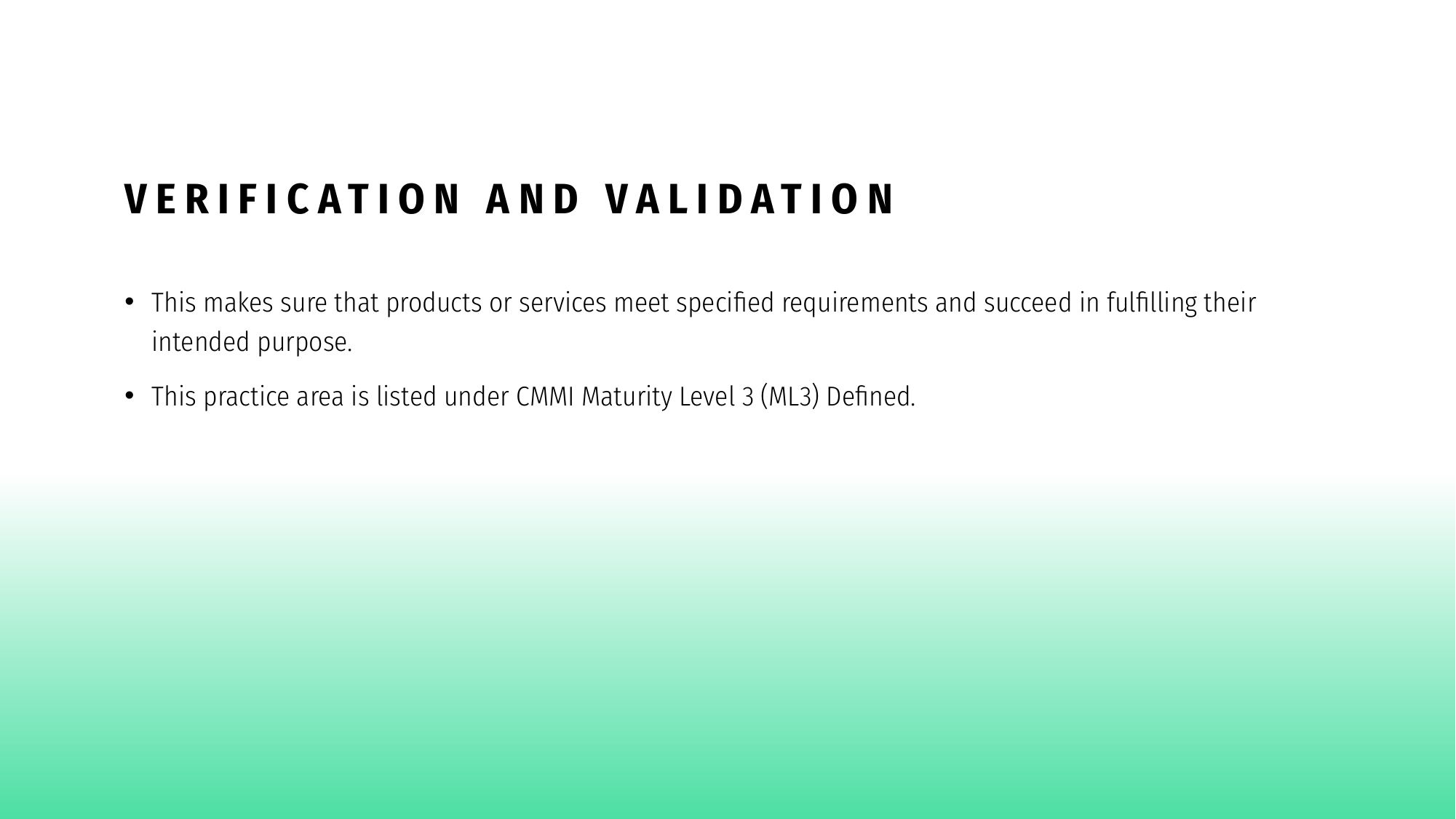

# Verification and Validation
This makes sure that products or services meet specified requirements and succeed in fulfilling their intended purpose.
This practice area is listed under CMMI Maturity Level 3 (ML3) Defined.